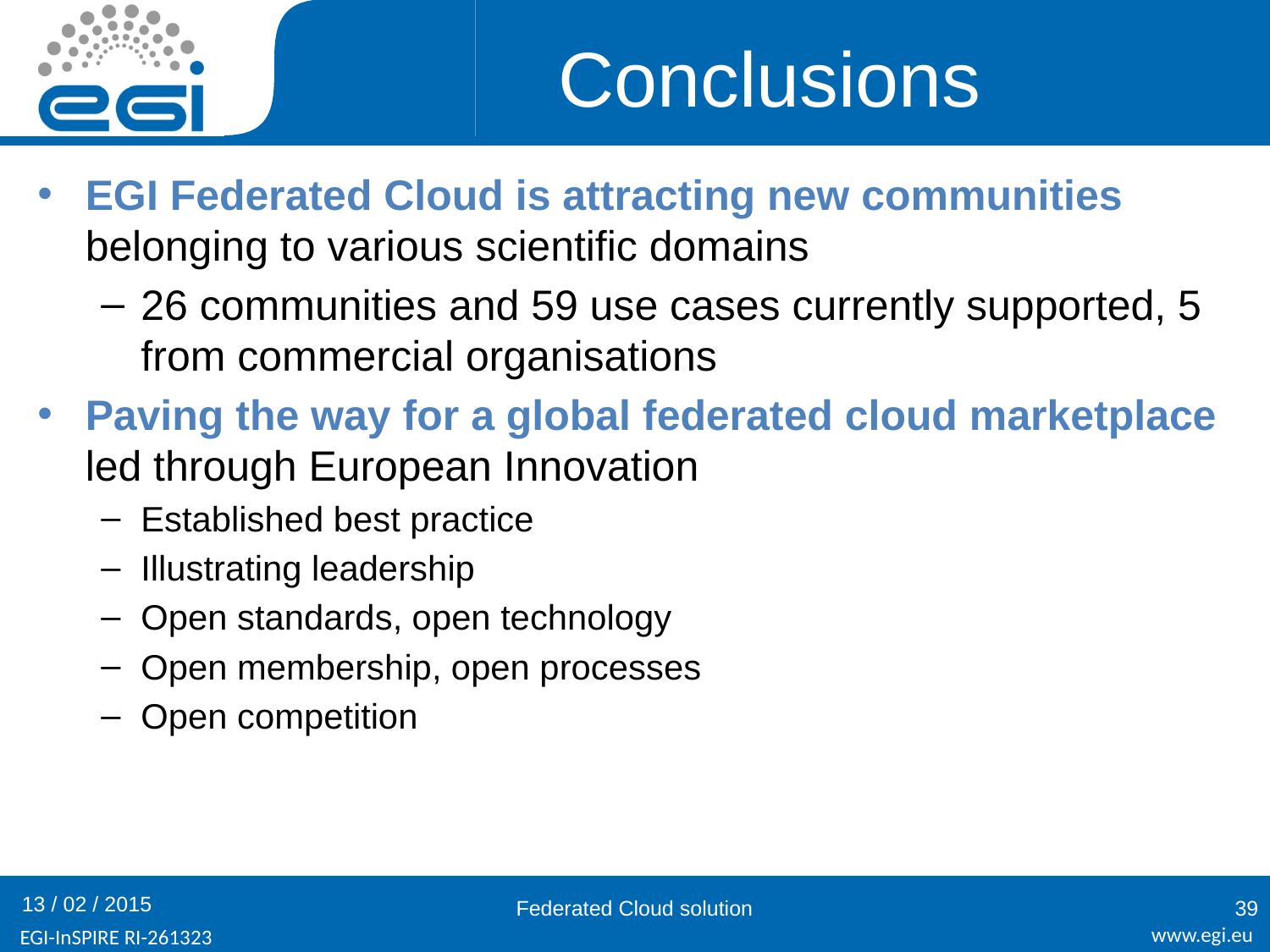

# Conclusions
EGI Federated Cloud is attracting new communities belonging to various scientific domains
26 communities and 59 use cases currently supported, 5 from commercial organisations
Paving the way for a global federated cloud marketplace led through European Innovation
Established best practice
Illustrating leadership
Open standards, open technology
Open membership, open processes
Open competition
13 / 02 / 2015
Federated Cloud solution
39